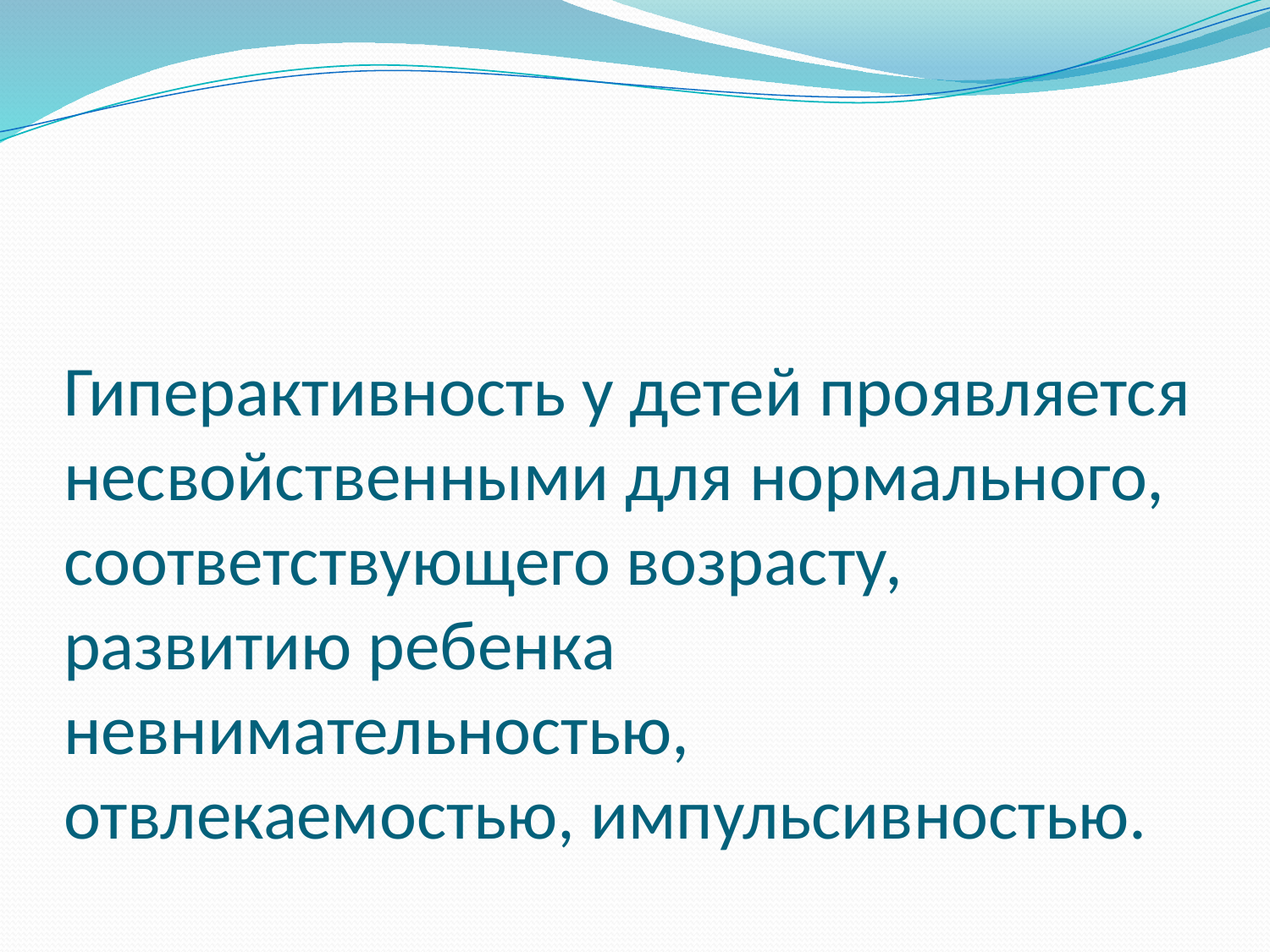

# Гиперактивность у детей проявляется несвойственными для нормального, соответствующего возрасту, развитию ребенка невнимательностью, отвлекаемостью, импульсивностью.